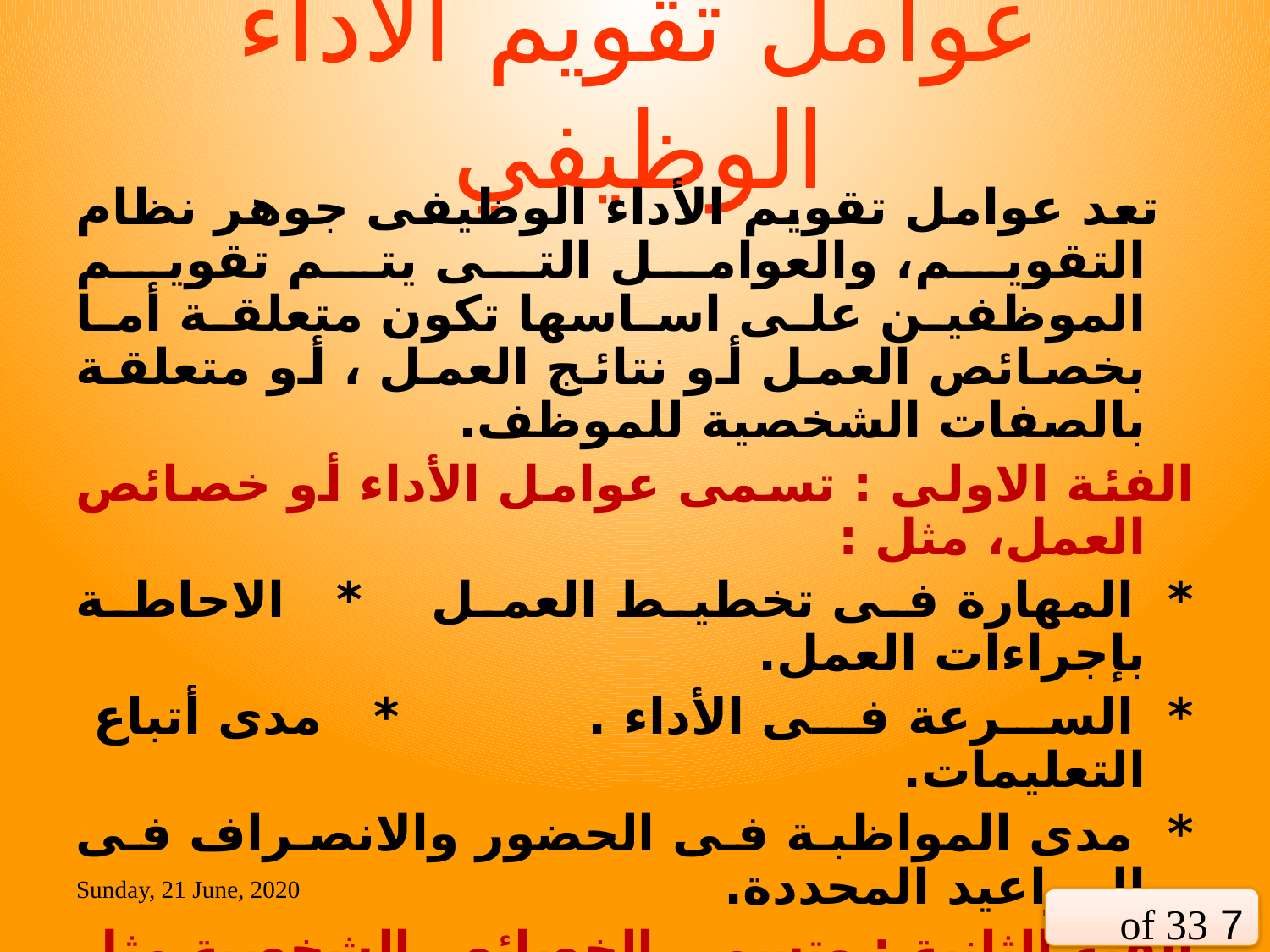

# عوامل تقويم الأداء الوظيفي
  تعد عوامل تقويم الأداء الوظيفى جوهر نظام التقويم، والعوامل التى يتم تقويم الموظفين على اساسها تكون متعلقة أما بخصائص العمل أو نتائج العمل ، أو متعلقة بالصفات الشخصية للموظف.
الفئة الاولى : تسمى عوامل الأداء أو خصائص العمل، مثل :
*  المهارة فى تخطيط العمل    *   الاحاطة بإجراءات العمل.
*  السرعة فى الأداء .           *   مدى أتباع  التعليمات.
*  مدى المواظبة فى الحضور والانصراف فى المواعيد المحددة.
الفئة الثانية : وتسمى الخصائص الشخصية مثل :
التعاون .  *  اللباقة.   * الثقة بالنفس.  * الإنتفاح الذهني
المبادرة    و الحماس .
Sunday, 21 June, 2020
7 of 33